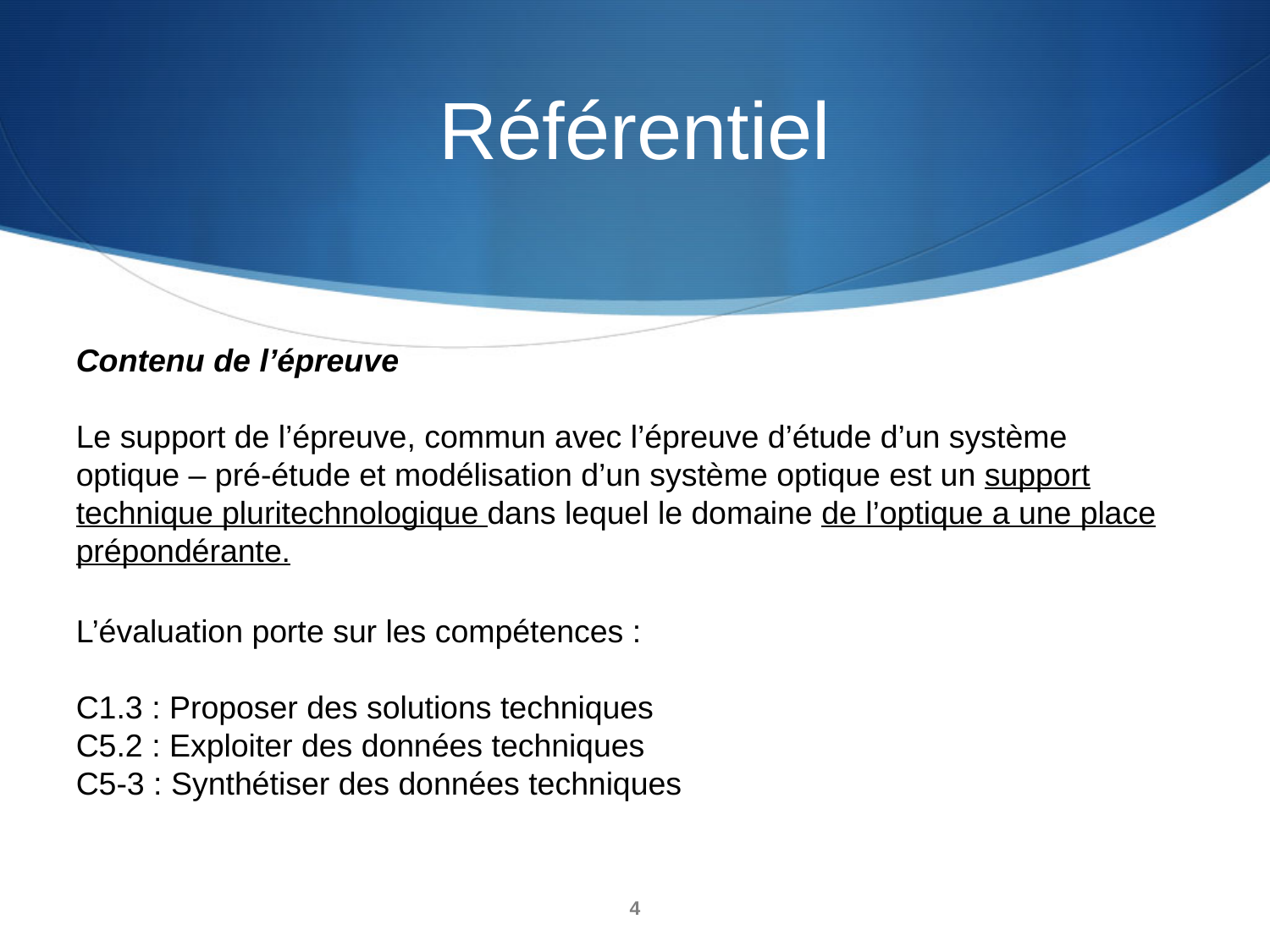

# Référentiel
Contenu de l’épreuve

Le support de l’épreuve, commun avec l’épreuve d’étude d’un système optique – pré-étude et modélisation d’un système optique est un support technique pluritechnologique dans lequel le domaine de l’optique a une place prépondérante.

L’évaluation porte sur les compétences :

C1.3 : Proposer des solutions techniques
C5.2 : Exploiter des données techniques
C5-3 : Synthétiser des données techniques
4